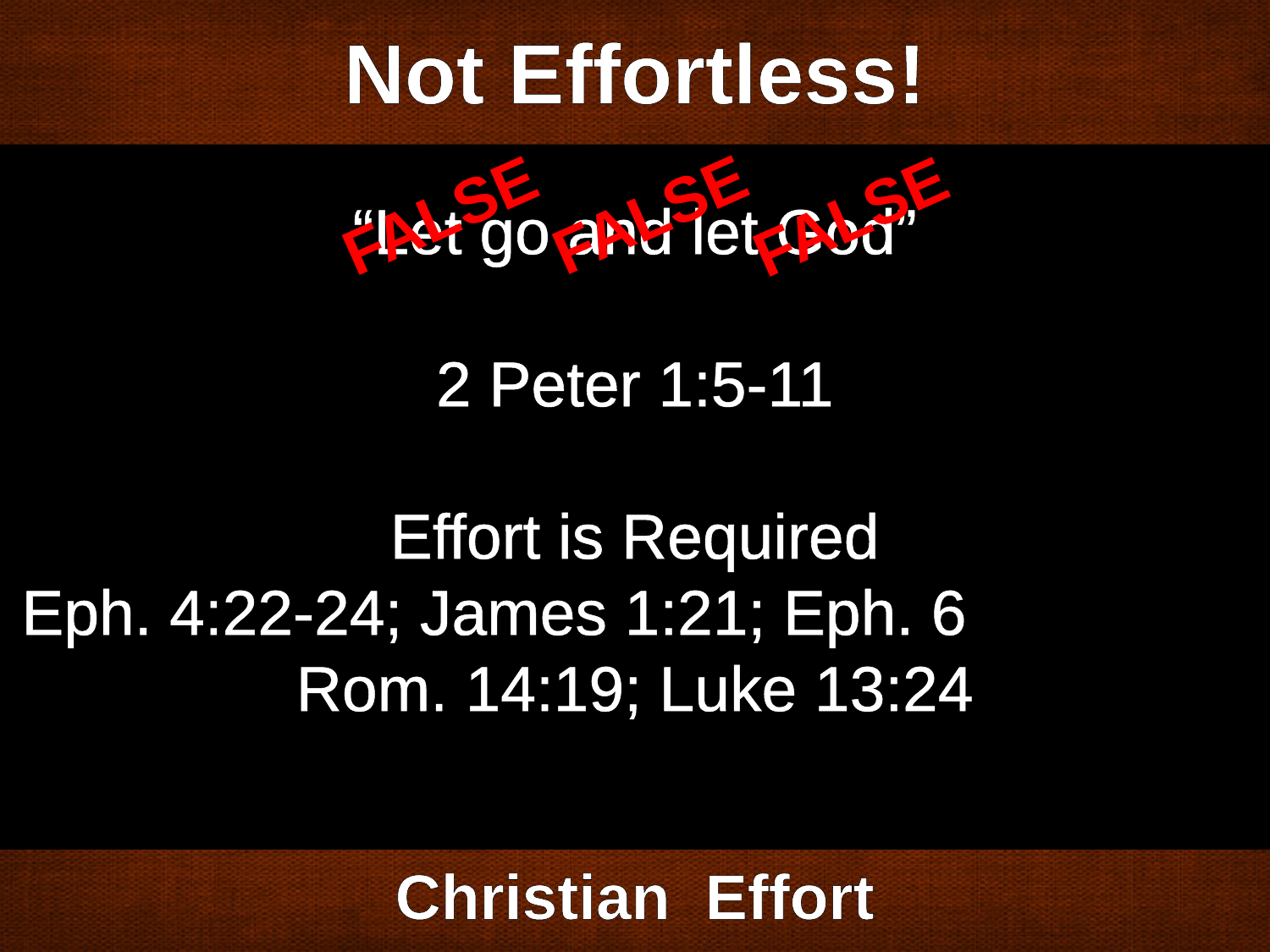

Not Effortless!

FALSE
FALSE
FALSE
“Let go and let God”

2 Peter 1:5-11

Effort is Required
Eph. 4:22-24; James 1:21; Eph. 6                 Rom. 14:19; Luke 13:24
Christian  Effort